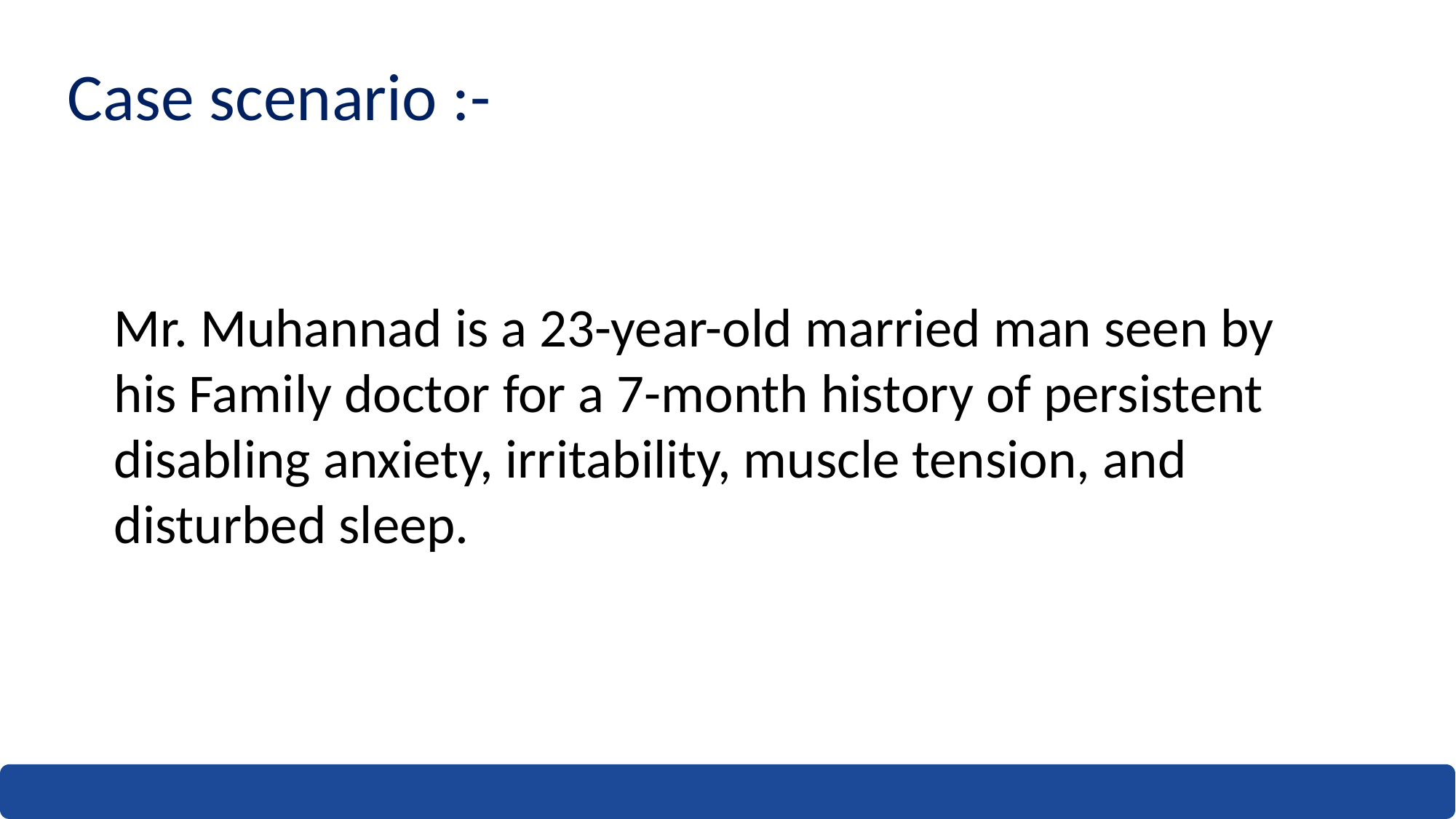

Case scenario :-
Mr. Muhannad is a 23-year-old married man seen by his Family doctor for a 7-month history of persistent disabling anxiety, irritability, muscle tension, and disturbed sleep.